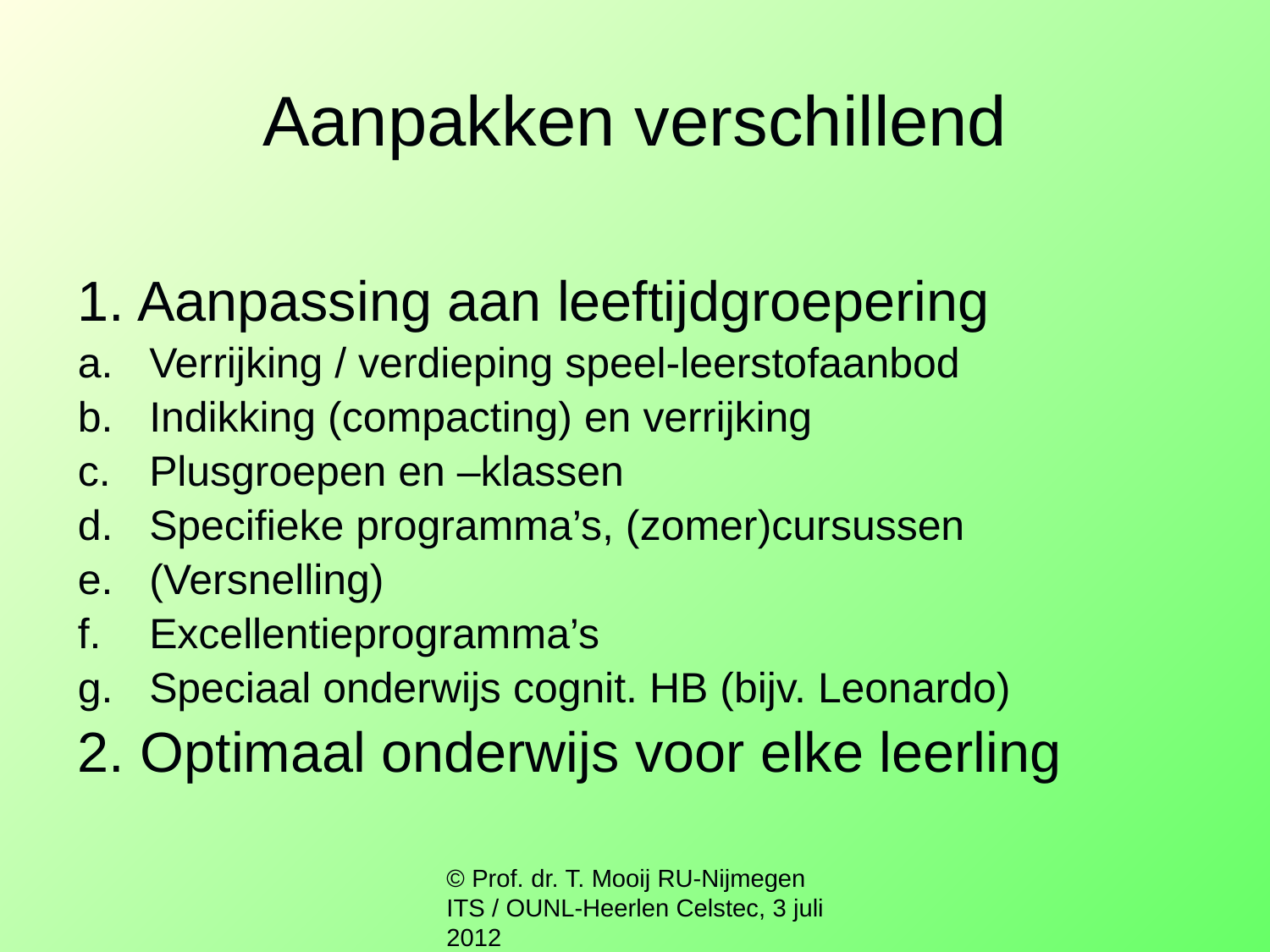

# Aanpakken verschillend
1. Aanpassing aan leeftijdgroepering
Verrijking / verdieping speel-leerstofaanbod
Indikking (compacting) en verrijking
Plusgroepen en –klassen
Specifieke programma’s, (zomer)cursussen
(Versnelling)
Excellentieprogramma’s
Speciaal onderwijs cognit. HB (bijv. Leonardo)
2. Optimaal onderwijs voor elke leerling

© Prof. dr. T. Mooij RU-Nijmegen ITS / OUNL-Heerlen Celstec, 3 juli 2012